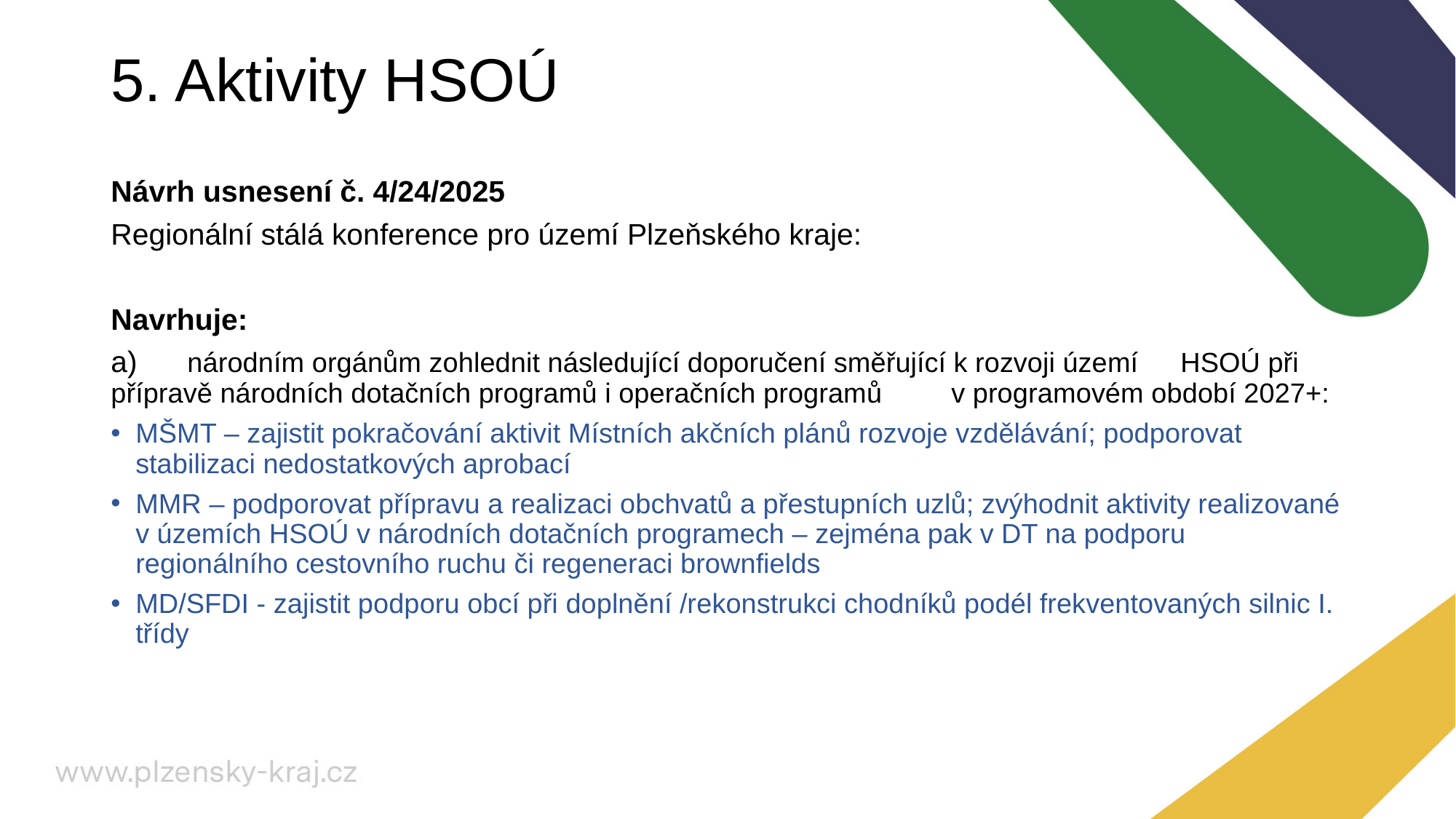

# 5. Aktivity HSOÚ
Návrh usnesení č. 4/24/2025
Regionální stálá konference pro území Plzeňského kraje:

Navrhuje:
a) 	národním orgánům zohlednit následující doporučení směřující k rozvoji území 	HSOÚ při přípravě národních dotačních programů i operačních programů 	v programovém období 2027+:
MŠMT – zajistit pokračování aktivit Místních akčních plánů rozvoje vzdělávání; podporovat stabilizaci nedostatkových aprobací
MMR – podporovat přípravu a realizaci obchvatů a přestupních uzlů; zvýhodnit aktivity realizované v územích HSOÚ v národních dotačních programech – zejména pak v DT na podporu regionálního cestovního ruchu či regeneraci brownfields
MD/SFDI - zajistit podporu obcí při doplnění /rekonstrukci chodníků podél frekventovaných silnic I. třídy